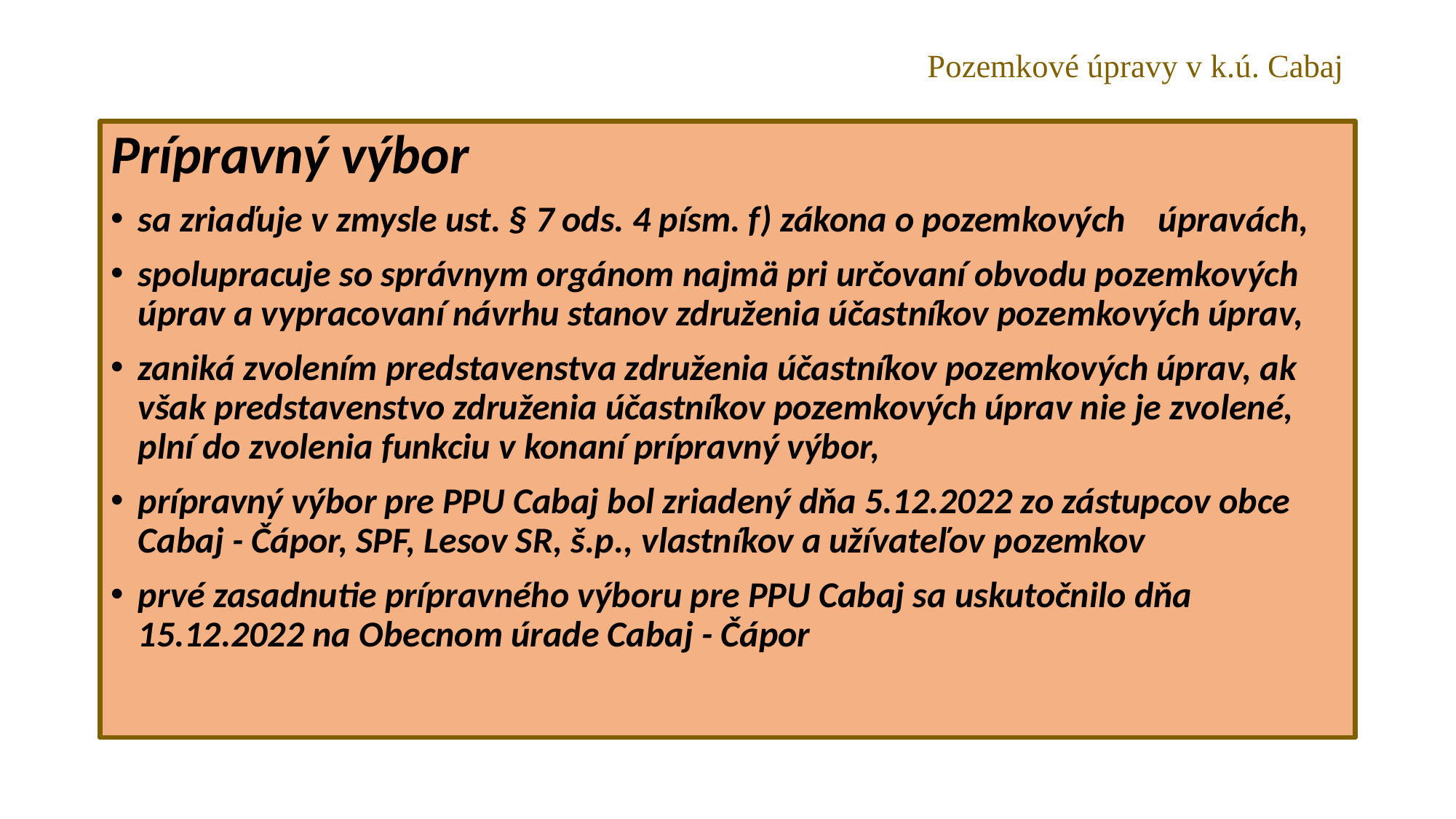

# Pozemkové úpravy v k.ú. Cabaj
Prípravný výbor
sa zriaďuje v zmysle ust. § 7 ods. 4 písm. f) zákona o pozemkových    úpravách,
spolupracuje so správnym orgánom najmä pri určovaní obvodu pozemkových úprav a vypracovaní návrhu stanov združenia účastníkov pozemkových úprav,
zaniká zvolením predstavenstva združenia účastníkov pozemkových úprav, ak však predstavenstvo združenia účastníkov pozemkových úprav nie je zvolené, plní do zvolenia funkciu v konaní prípravný výbor,
prípravný výbor pre PPU Cabaj bol zriadený dňa 5.12.2022 zo zástupcov obce Cabaj - Čápor, SPF, Lesov SR, š.p., vlastníkov a užívateľov pozemkov
prvé zasadnutie prípravného výboru pre PPU Cabaj sa uskutočnilo dňa 15.12.2022 na Obecnom úrade Cabaj - Čápor